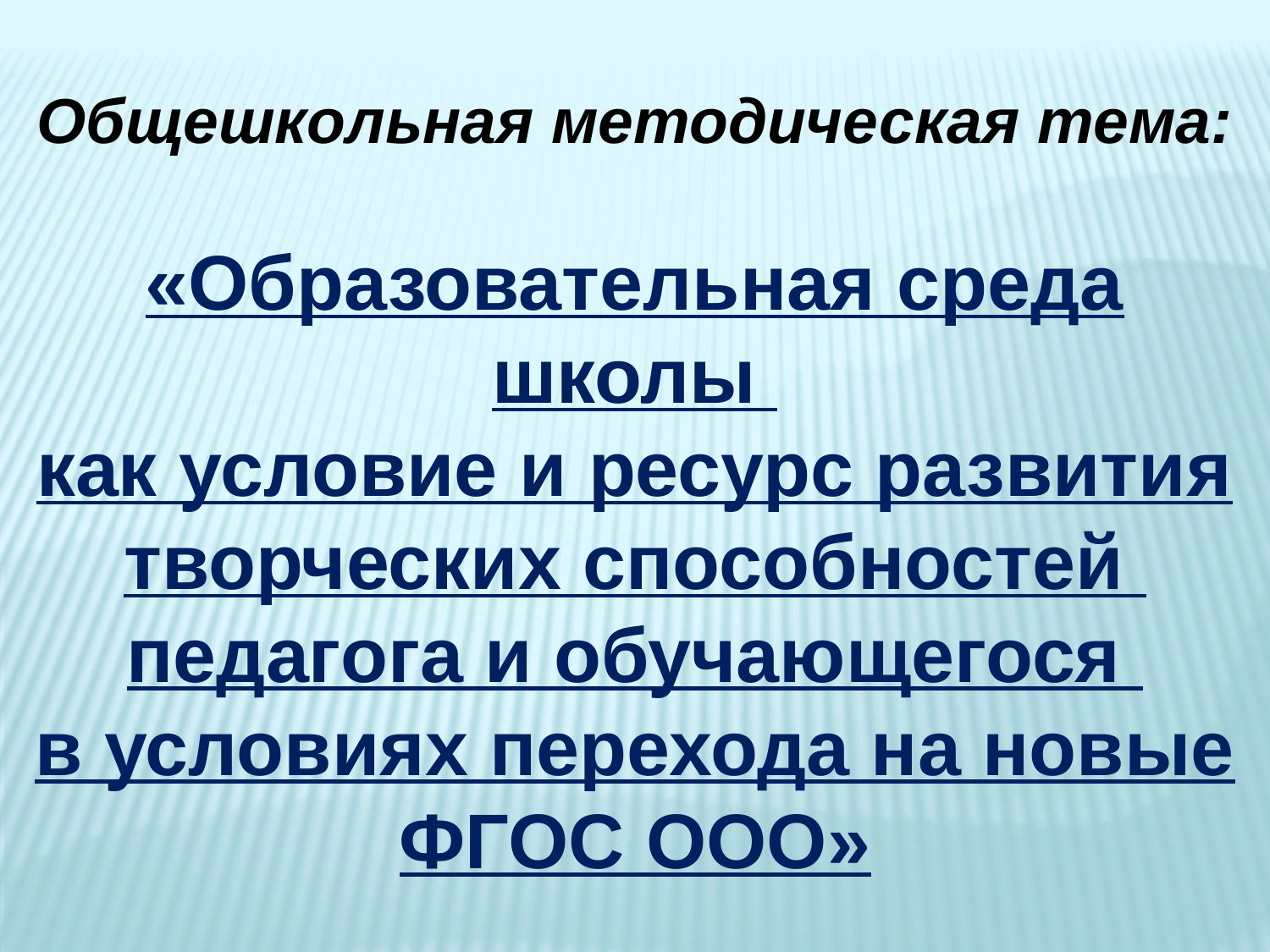

Общешкольная методическая тема:

«Образовательная среда школы
как условие и ресурс развития творческих способностей
педагога и обучающегося
в условиях перехода на новые ФГОС ООО»